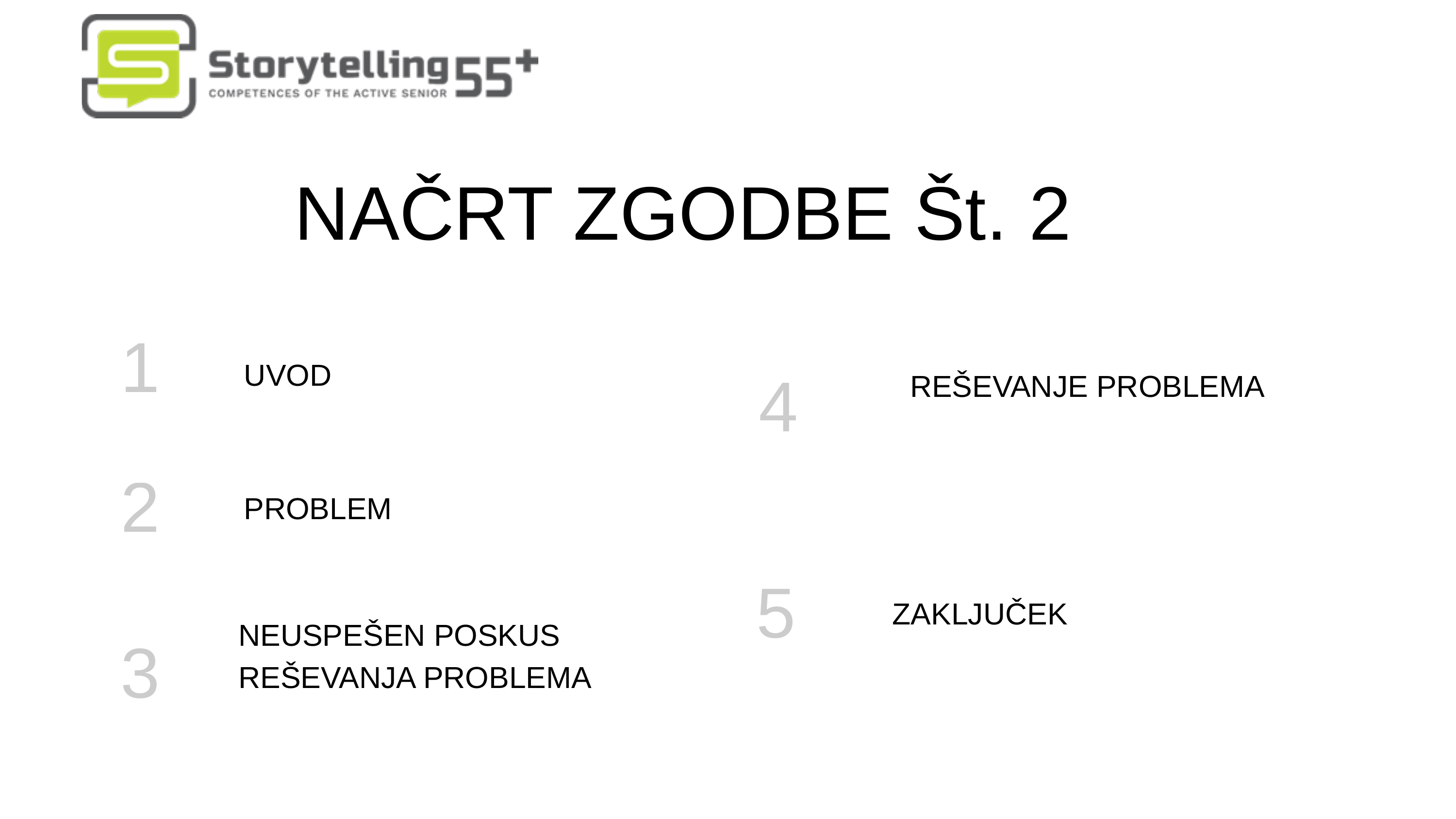

NAČRT ZGODBE Št. 2

1
UVOD

REŠEVANJE PROBLEMA
4
2
PROBLEM
5
ZAKLJUČEK
NEUSPEŠEN POSKUS REŠEVANJA PROBLEMA
3